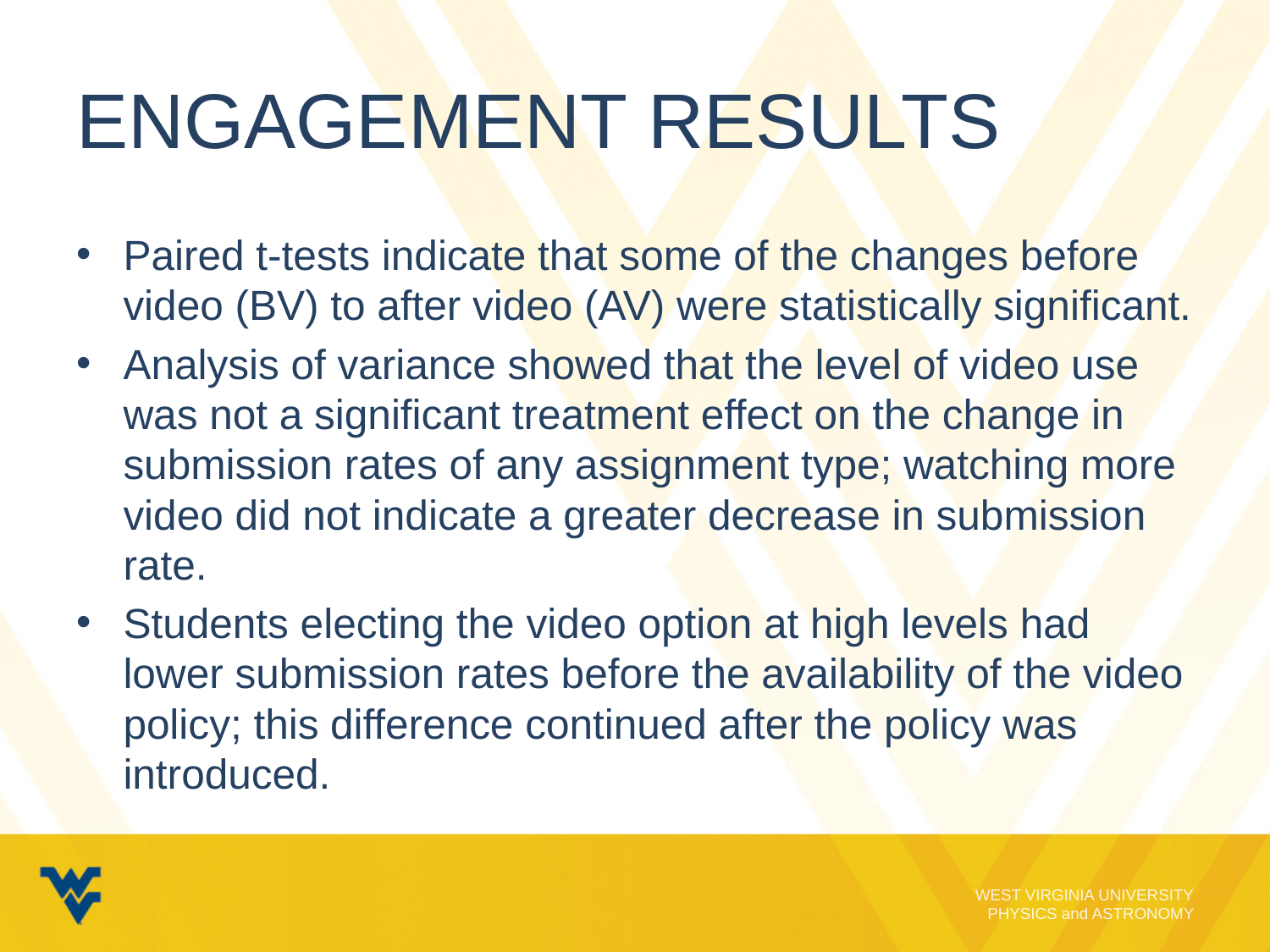

# Engagement Results
Paired t-tests indicate that some of the changes before video (BV) to after video (AV) were statistically significant.
Analysis of variance showed that the level of video use was not a significant treatment effect on the change in submission rates of any assignment type; watching more video did not indicate a greater decrease in submission rate.
Students electing the video option at high levels had lower submission rates before the availability of the video policy; this difference continued after the policy was introduced.